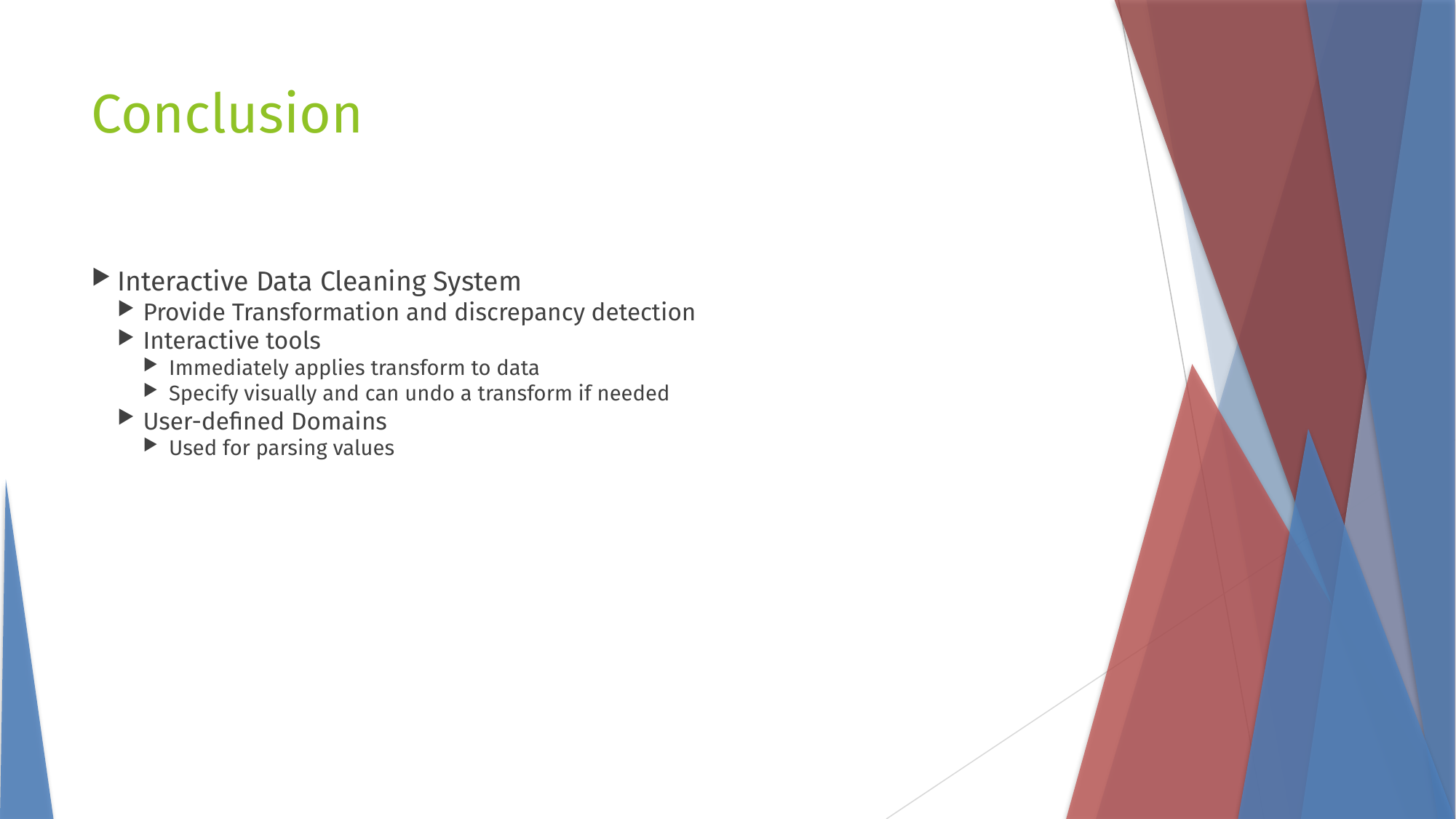

Conclusion
Interactive Data Cleaning System
Provide Transformation and discrepancy detection
Interactive tools
Immediately applies transform to data
Specify visually and can undo a transform if needed
User-defined Domains
Used for parsing values